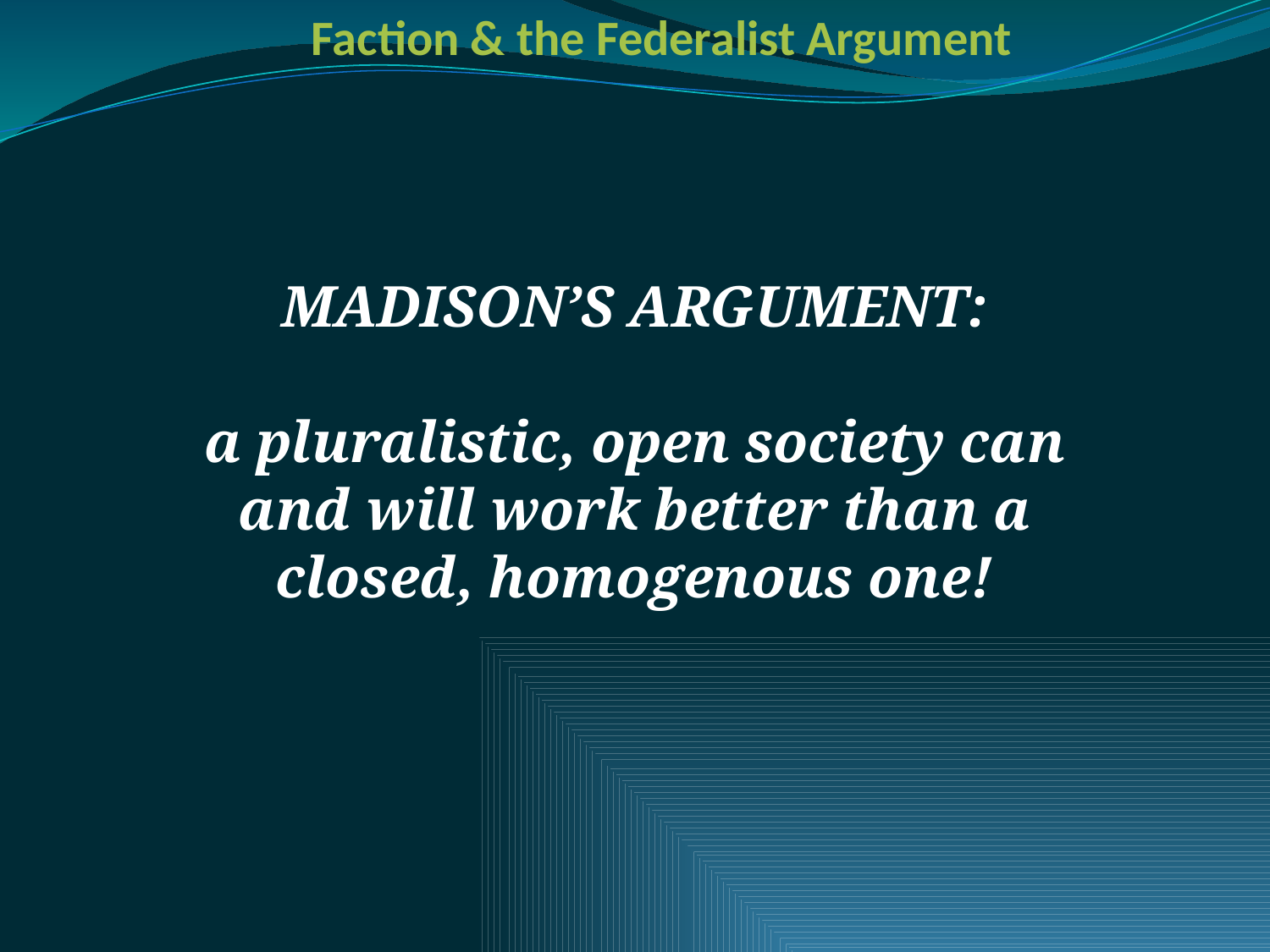

Faction & the Federalist Argument
MADISON’S ARGUMENT:

a pluralistic, open society can and will work better than a closed, homogenous one!